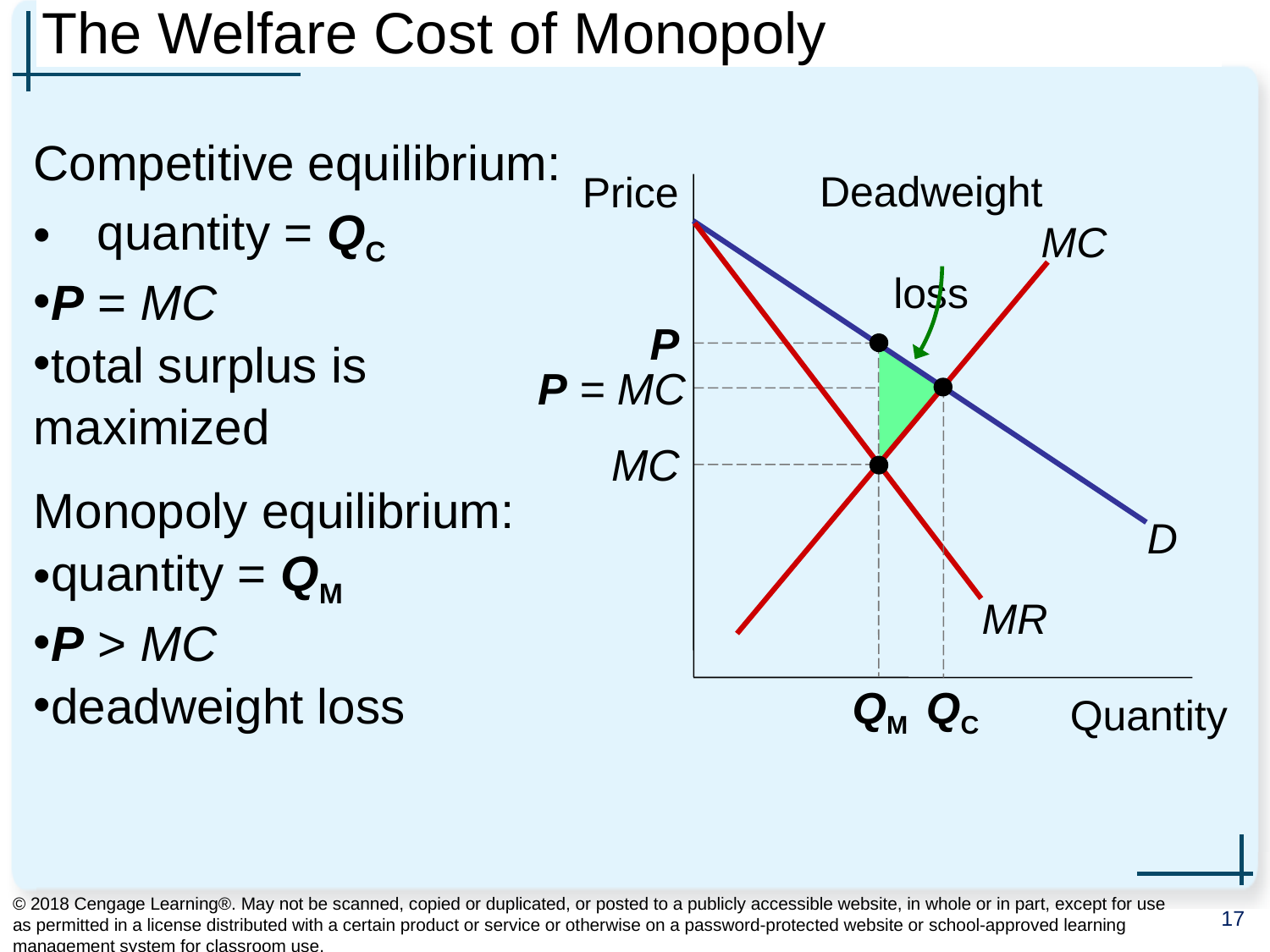

# The Welfare Cost of Monopoly
Competitive equilibrium:
quantity = QC
P = MC
total surplus is maximized
Monopoly equilibrium:
quantity = QM
P > MC
deadweight loss
Deadweight
loss

Price

Quantity
MC

D

MR
P

MC

QM
P = MC

QC
© 2018 Cengage Learning®. May not be scanned, copied or duplicated, or posted to a publicly accessible website, in whole or in part, except for use as permitted in a license distributed with a certain product or service or otherwise on a password-protected website or school-approved learning management system for classroom use.
17